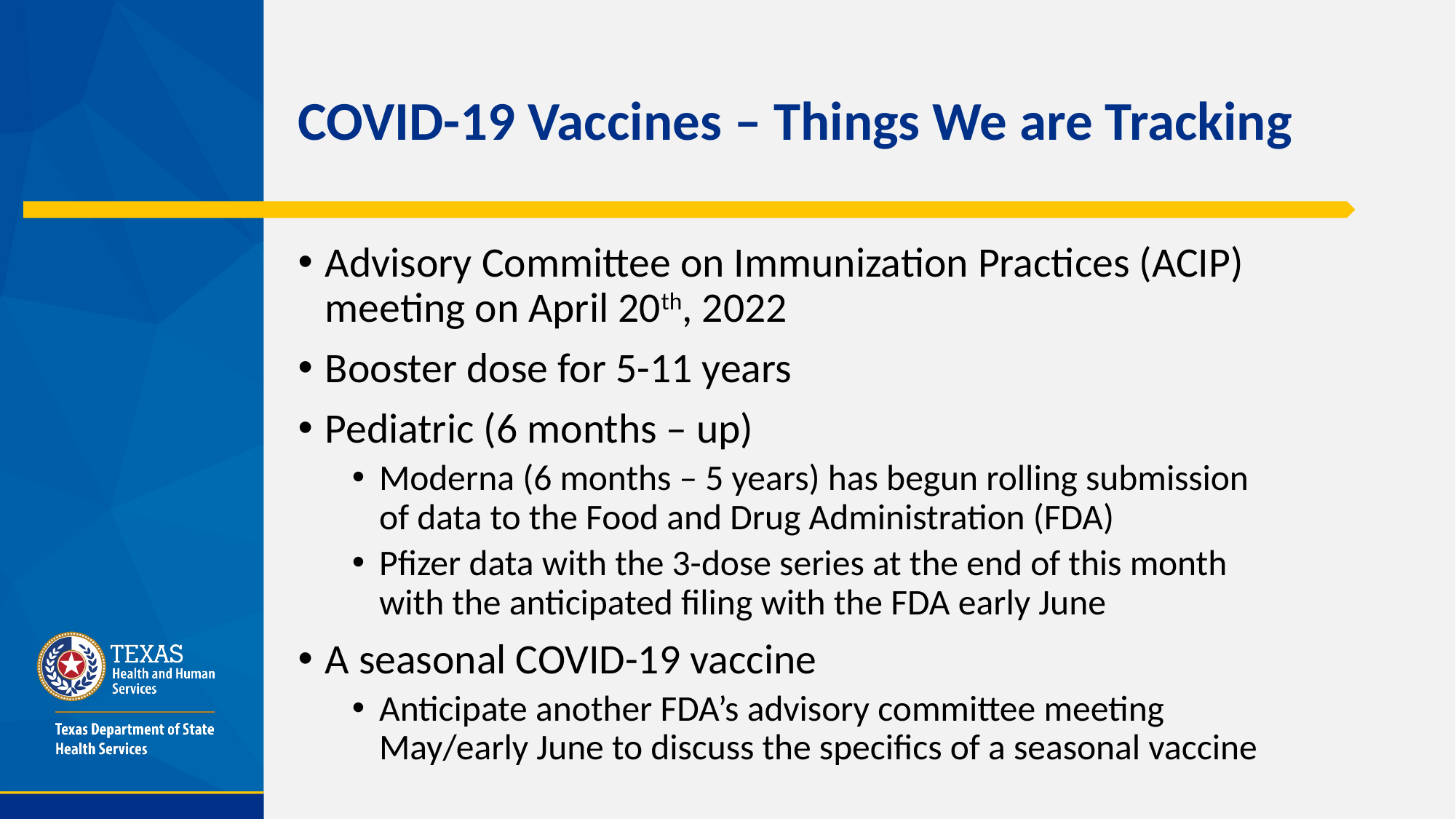

# COVID-19 Vaccines – Things We are Tracking
Advisory Committee on Immunization Practices (ACIP) meeting on April 20th, 2022
Booster dose for 5-11 years
Pediatric (6 months – up)
Moderna (6 months – 5 years) has begun rolling submission of data to the Food and Drug Administration (FDA)
Pfizer data with the 3-dose series at the end of this month with the anticipated filing with the FDA early June
A seasonal COVID-19 vaccine
Anticipate another FDA’s advisory committee meeting May/early June to discuss the specifics of a seasonal vaccine